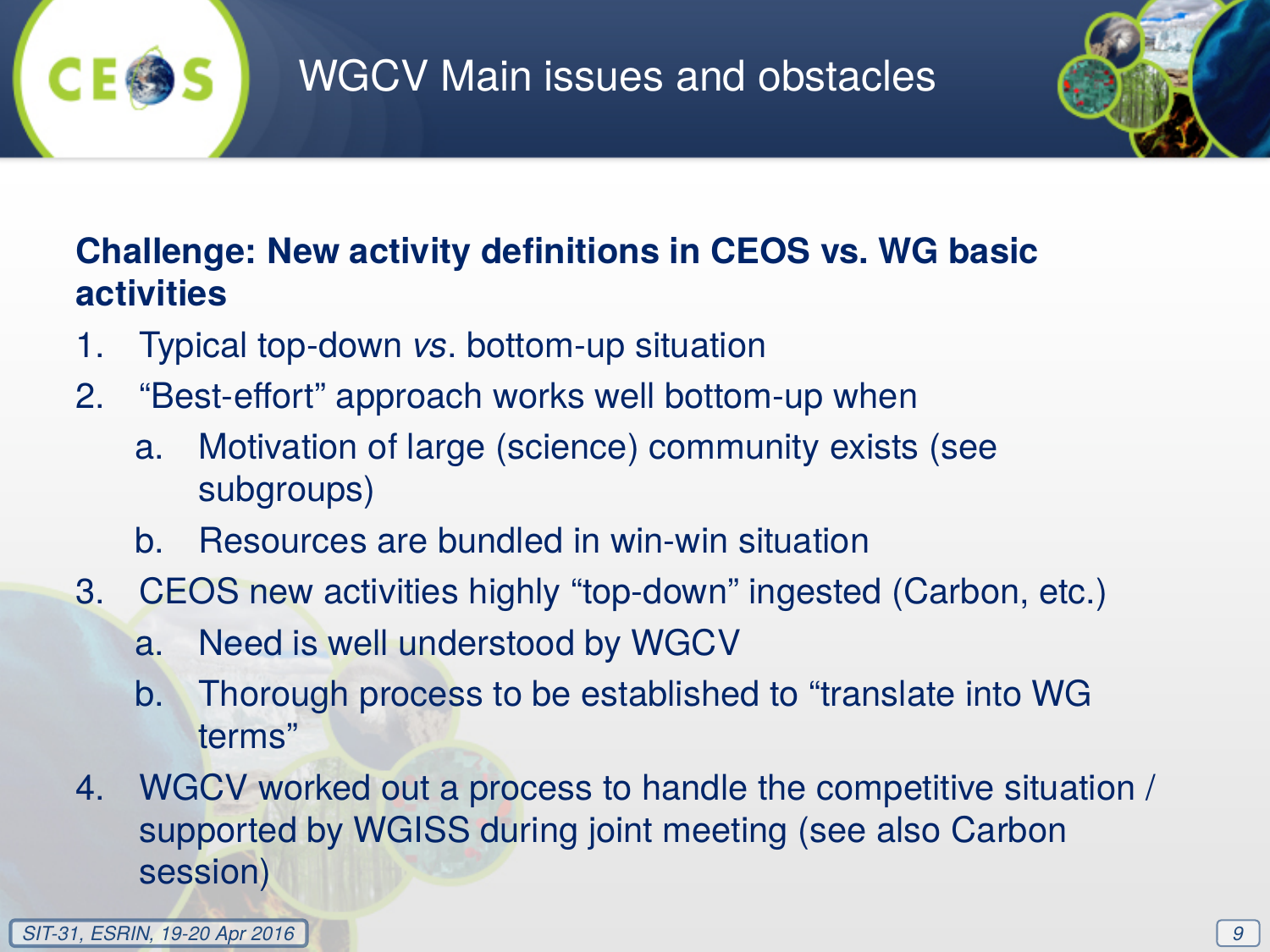

WGCV Main issues and obstacles

Challenge: New activity definitions in CEOS vs. WG basic activities
Typical top-down vs. bottom-up situation
“Best-effort” approach works well bottom-up when
Motivation of large (science) community exists (see subgroups)
Resources are bundled in win-win situation
CEOS new activities highly “top-down” ingested (Carbon, etc.)
Need is well understood by WGCV
Thorough process to be established to “translate into WG terms”
WGCV worked out a process to handle the competitive situation / supported by WGISS during joint meeting (see also Carbon session)
9